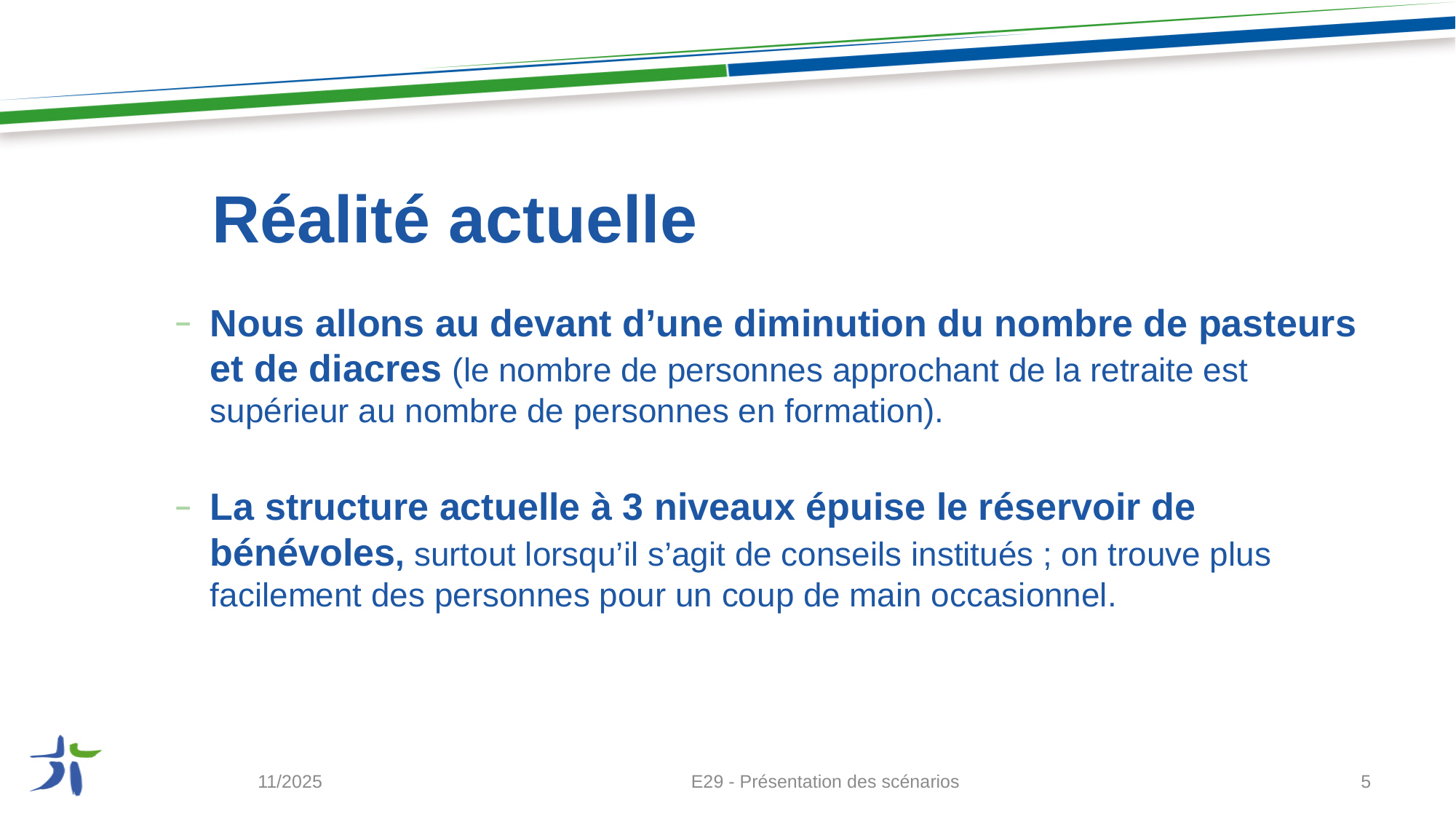

Réalité actuelle
# Nous allons au devant d’une diminution du nombre de pasteurs et de diacres (le nombre de personnes approchant de la retraite est supérieur au nombre de personnes en formation).

La structure actuelle à 3 niveaux épuise le réservoir de bénévoles, surtout lorsqu’il s’agit de conseils institués ; on trouve plus facilement des personnes pour un coup de main occasionnel.
11/2025
E29 - Présentation des scénarios
5